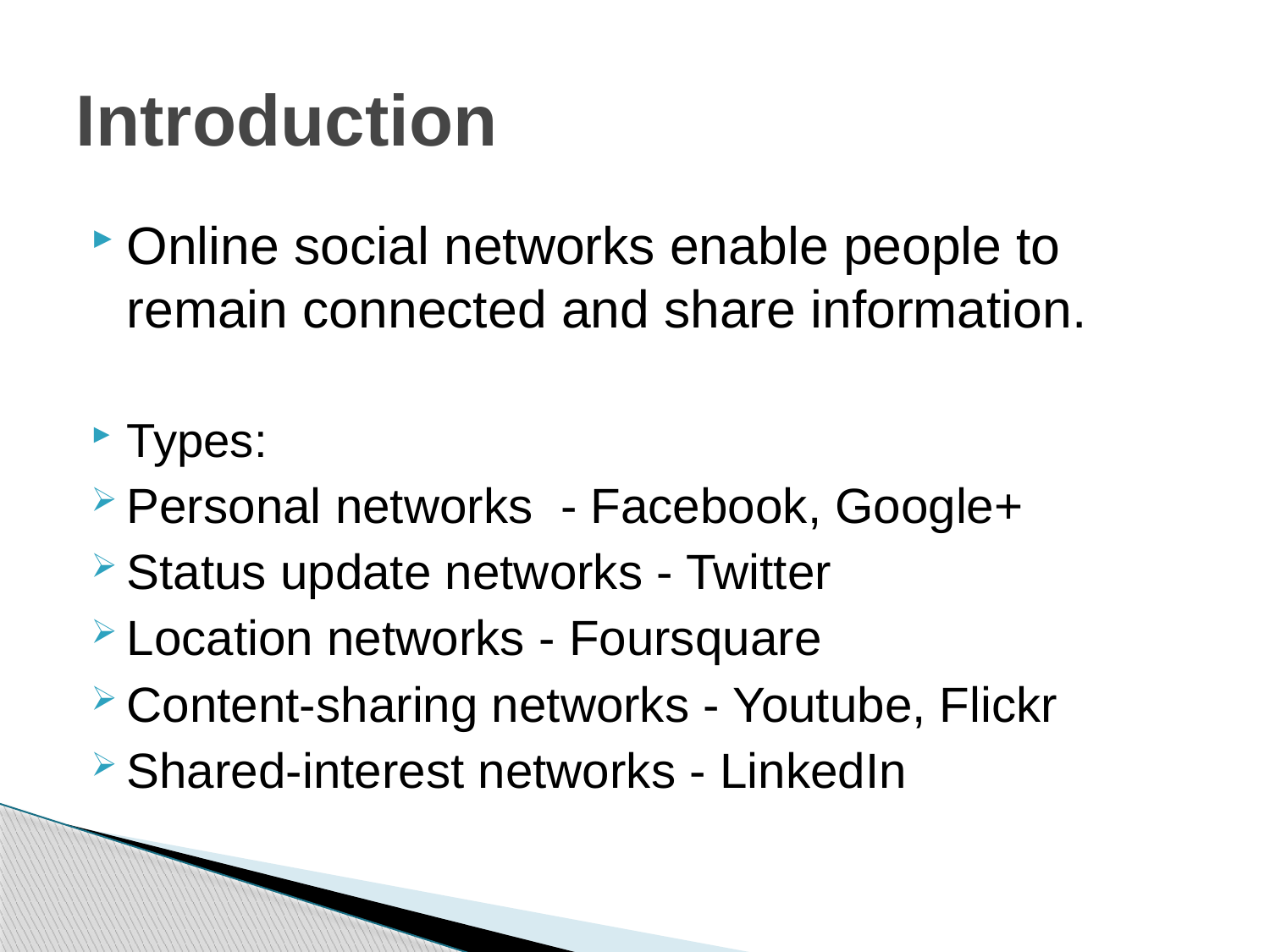

# Introduction
Online social networks enable people to remain connected and share information.

Types:
Personal networks  - Facebook, Google+
Status update networks - Twitter
Location networks - Foursquare
Content-sharing networks - Youtube, Flickr
Shared-interest networks - LinkedIn